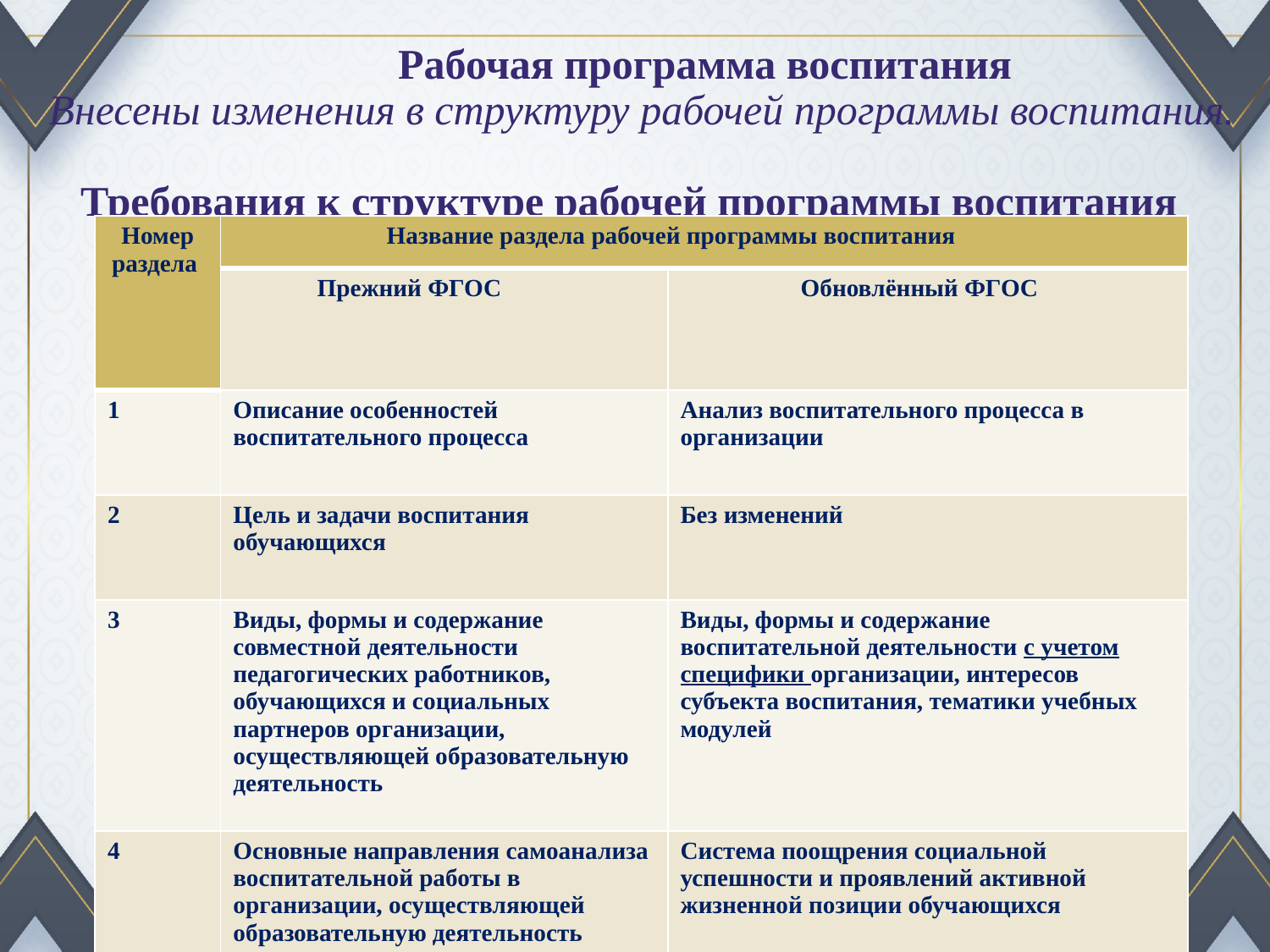

# Рабочая программа воспитания Внесены изменения в структуру рабочей программы воспитания. Требования к структуре рабочей программы воспитания
| Номер раздела | Название раздела рабочей программы воспитания |  |
| --- | --- | --- |
|  | Прежний ФГОС | Обновлённый ФГОС |
| 1 | Описание особенностей воспитательного процесса | Анализ воспитательного процесса в организации |
| 2 | Цель и задачи воспитания обучающихся | Без изменений |
| 3 | Виды, формы и содержание совместной деятельности педагогических работников, обучающихся и социальных партнеров организации, осуществляющей образовательную деятельность | Виды, формы и содержание воспитательной деятельности с учетом специфики организации, интересов субъекта воспитания, тематики учебных модулей |
| 4 | Основные направления самоанализа воспитательной работы в организации, осуществляющей образовательную деятельность | Система поощрения социальной успешности и проявлений активной жизненной позиции обучающихся |